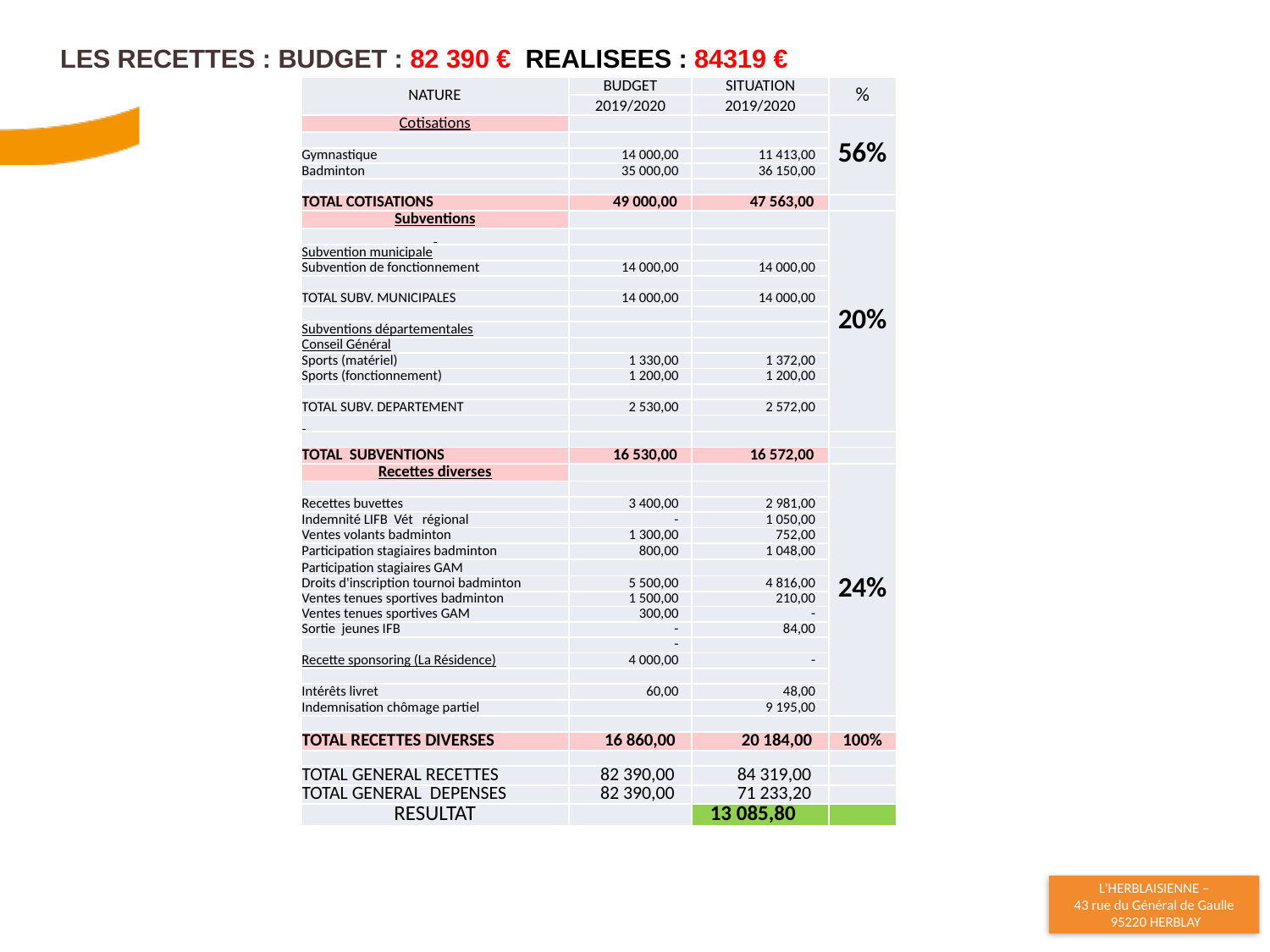

# LES RECETTES : Budget : 82 390 €  REALISEES : 84319 €
| NATURE | BUDGET | SITUATION | % |
| --- | --- | --- | --- |
|  | 2019/2020 | 2019/2020 |  |
| Cotisations |  |  | 56% |
|  |  |  |  |
| Gymnastique | 14 000,00 | 11 413,00 |  |
| Badminton | 35 000,00 | 36 150,00 |  |
|  |  |  |  |
| TOTAL COTISATIONS | 49 000,00 | 47 563,00 |  |
| Subventions |  |  | 20% |
|  |  |  |  |
| Subvention municipale |  |  |  |
| Subvention de fonctionnement | 14 000,00 | 14 000,00 |  |
|  |  |  |  |
| TOTAL SUBV. MUNICIPALES | 14 000,00 | 14 000,00 |  |
|  |  |  |  |
| Subventions départementales |  |  |  |
| Conseil Général |  |  |  |
| Sports (matériel) | 1 330,00 | 1 372,00 |  |
| Sports (fonctionnement) | 1 200,00 | 1 200,00 |  |
|  |  |  |  |
| TOTAL SUBV. DEPARTEMENT | 2 530,00 | 2 572,00 |  |
|  |  |  |  |
|  |  |  |  |
| TOTAL SUBVENTIONS | 16 530,00 | 16 572,00 |  |
| Recettes diverses |  |  | 24% |
|  |  |  |  |
| Recettes buvettes | 3 400,00 | 2 981,00 |  |
| Indemnité LIFB Vét régional | - | 1 050,00 |  |
| Ventes volants badminton | 1 300,00 | 752,00 |  |
| Participation stagiaires badminton | 800,00 | 1 048,00 |  |
| Participation stagiaires GAM |  |  |  |
| Droits d'inscription tournoi badminton | 5 500,00 | 4 816,00 |  |
| Ventes tenues sportives badminton | 1 500,00 | 210,00 |  |
| Ventes tenues sportives GAM | 300,00 | - |  |
| Sortie jeunes IFB | - | 84,00 |  |
|  | - |  |  |
| Recette sponsoring (La Résidence) | 4 000,00 | - |  |
|  |  |  |  |
| Intérêts livret | 60,00 | 48,00 |  |
| Indemnisation chômage partiel |  | 9 195,00 |  |
|  |  |  |  |
| TOTAL RECETTES DIVERSES | 16 860,00 | 20 184,00 | 100% |
|  |  |  |  |
| TOTAL GENERAL RECETTES | 82 390,00 | 84 319,00 |  |
| TOTAL GENERAL DEPENSES | 82 390,00 | 71 233,20 |  |
| RESULTAT |  | 13 085,80 |  |
22
28/11/2020
Assemblée Générale Ordinaire - 16 11 2017